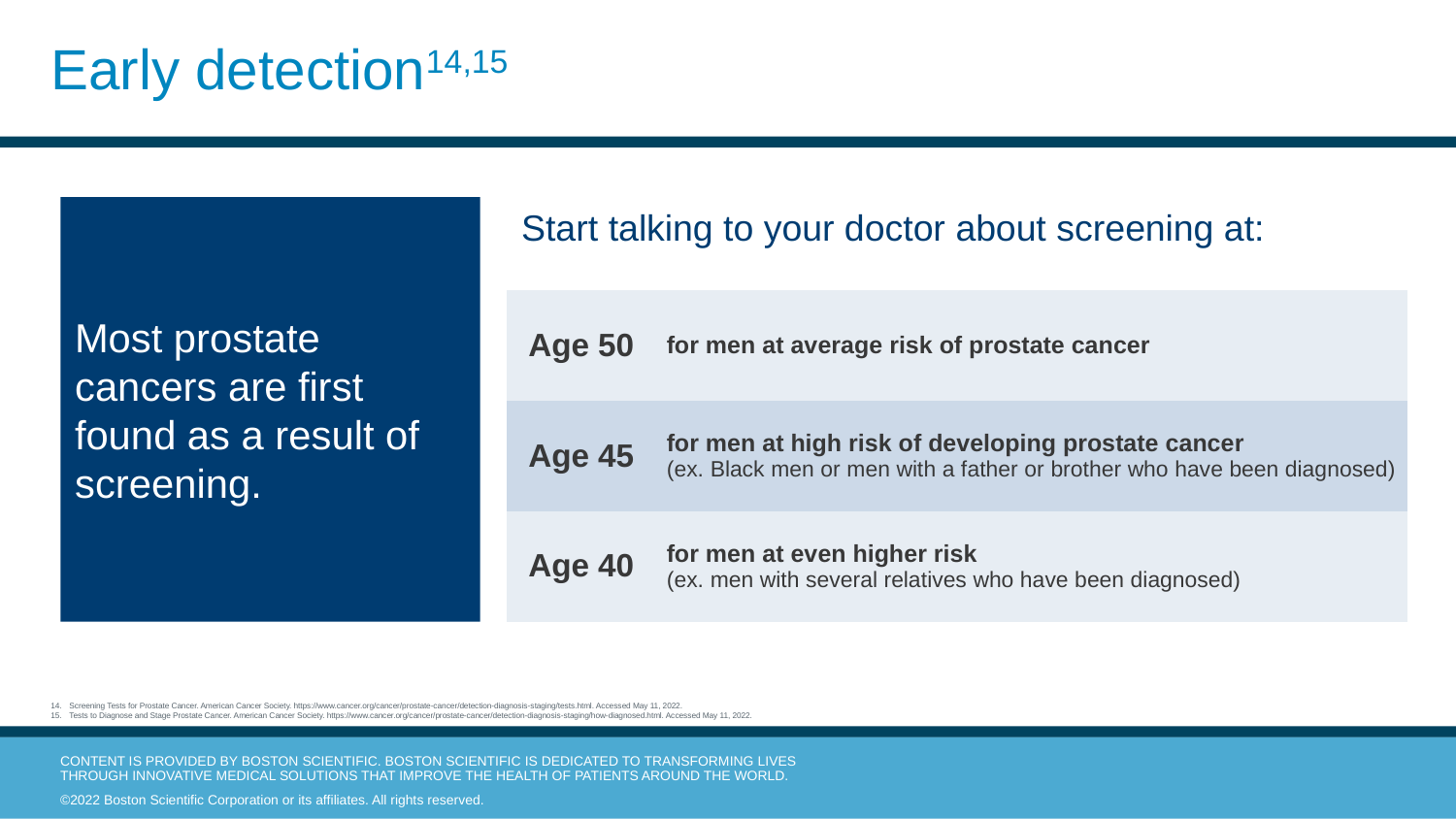

# Early detection14,15
Most prostate cancers are first found as a result of screening.
Start talking to your doctor about screening at:
| Age 50 | for men at average risk of prostate cancer |
| --- | --- |
| Age 45 | for men at high risk of developing prostate cancer (ex. Black men or men with a father or brother who have been diagnosed) |
| Age 40 | for men at even higher risk (ex. men with several relatives who have been diagnosed) |
Screening Tests for Prostate Cancer. American Cancer Society. https://www.cancer.org/cancer/prostate-cancer/detection-diagnosis-staging/tests.html. Accessed May 11, 2022.
Tests to Diagnose and Stage Prostate Cancer. American Cancer Society. https://www.cancer.org/cancer/prostate-cancer/detection-diagnosis-staging/how-diagnosed.html. Accessed May 11, 2022.